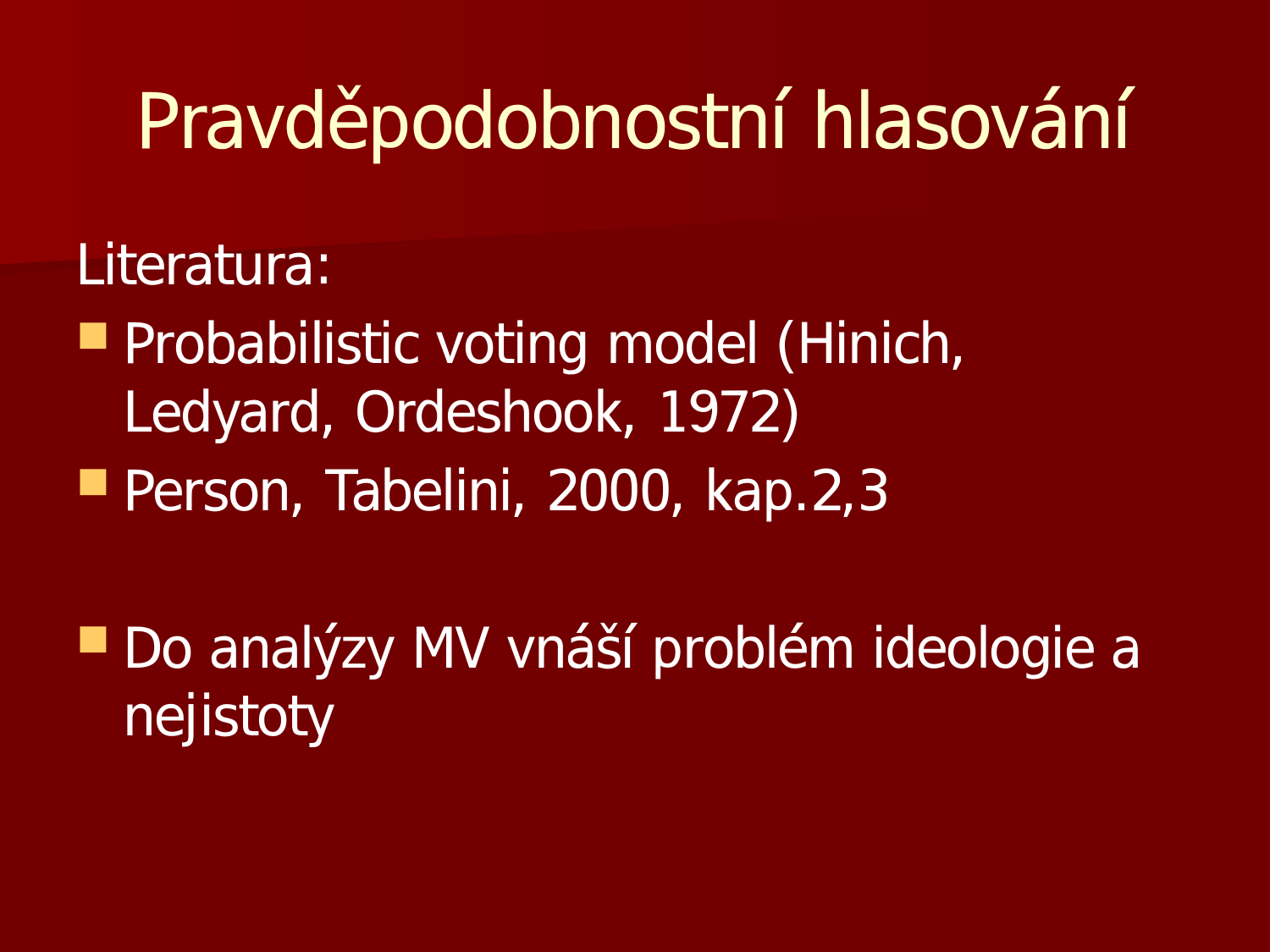

# Pravděpodobnostní hlasování
Literatura:
Probabilistic voting model (Hinich, Ledyard, Ordeshook, 1972)
Person, Tabelini, 2000, kap.2,3

Do analýzy MV vnáší problém ideologie a nejistoty